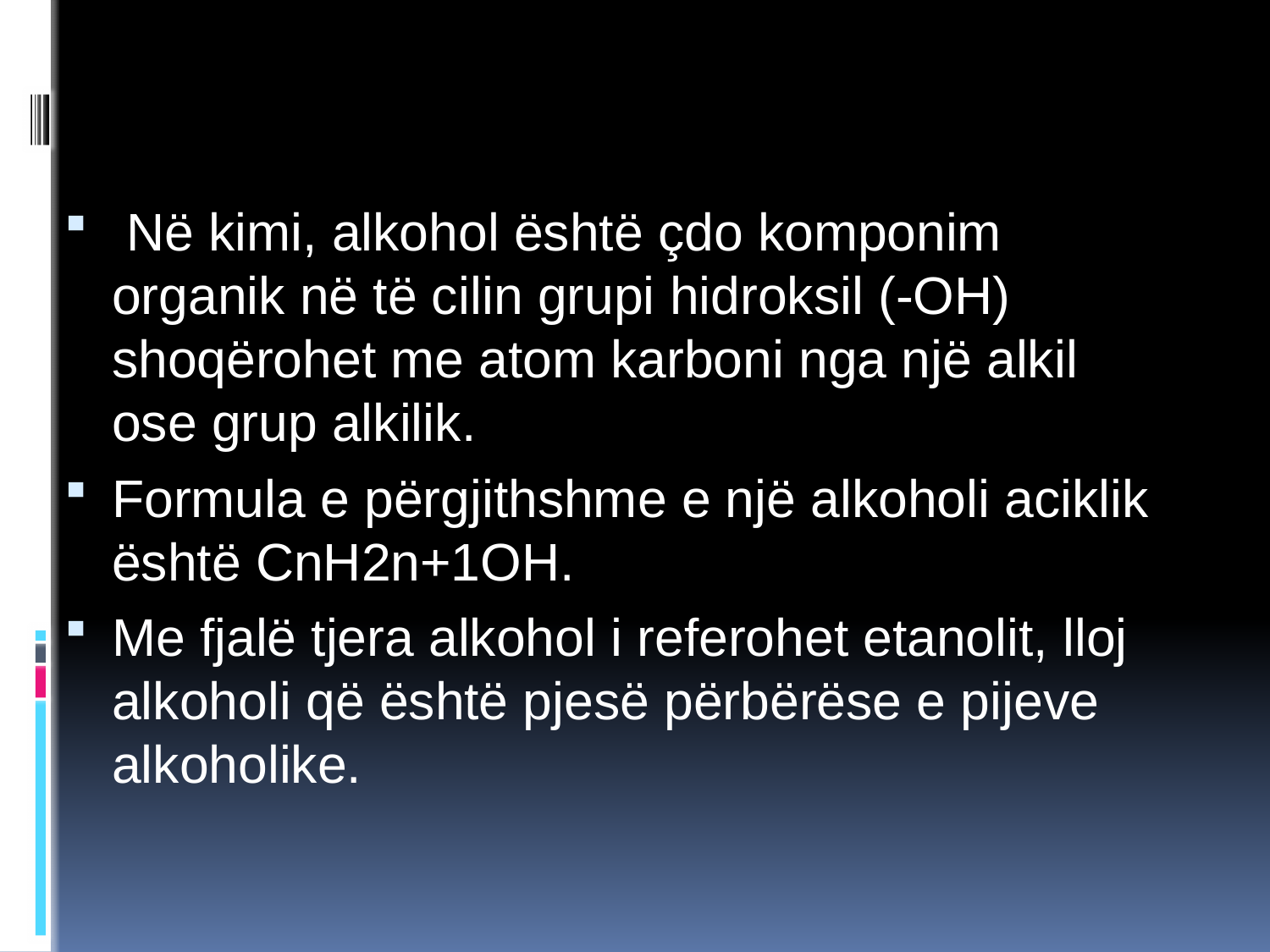

Në kimi, alkohol është çdo komponim organik në të cilin grupi hidroksil (-OH) shoqërohet me atom karboni nga një alkil ose grup alkilik.
Formula e përgjithshme e një alkoholi aciklik është CnH2n+1OH.
Me fjalë tjera alkohol i referohet etanolit, lloj alkoholi që është pjesë përbërëse e pijeve alkoholike.